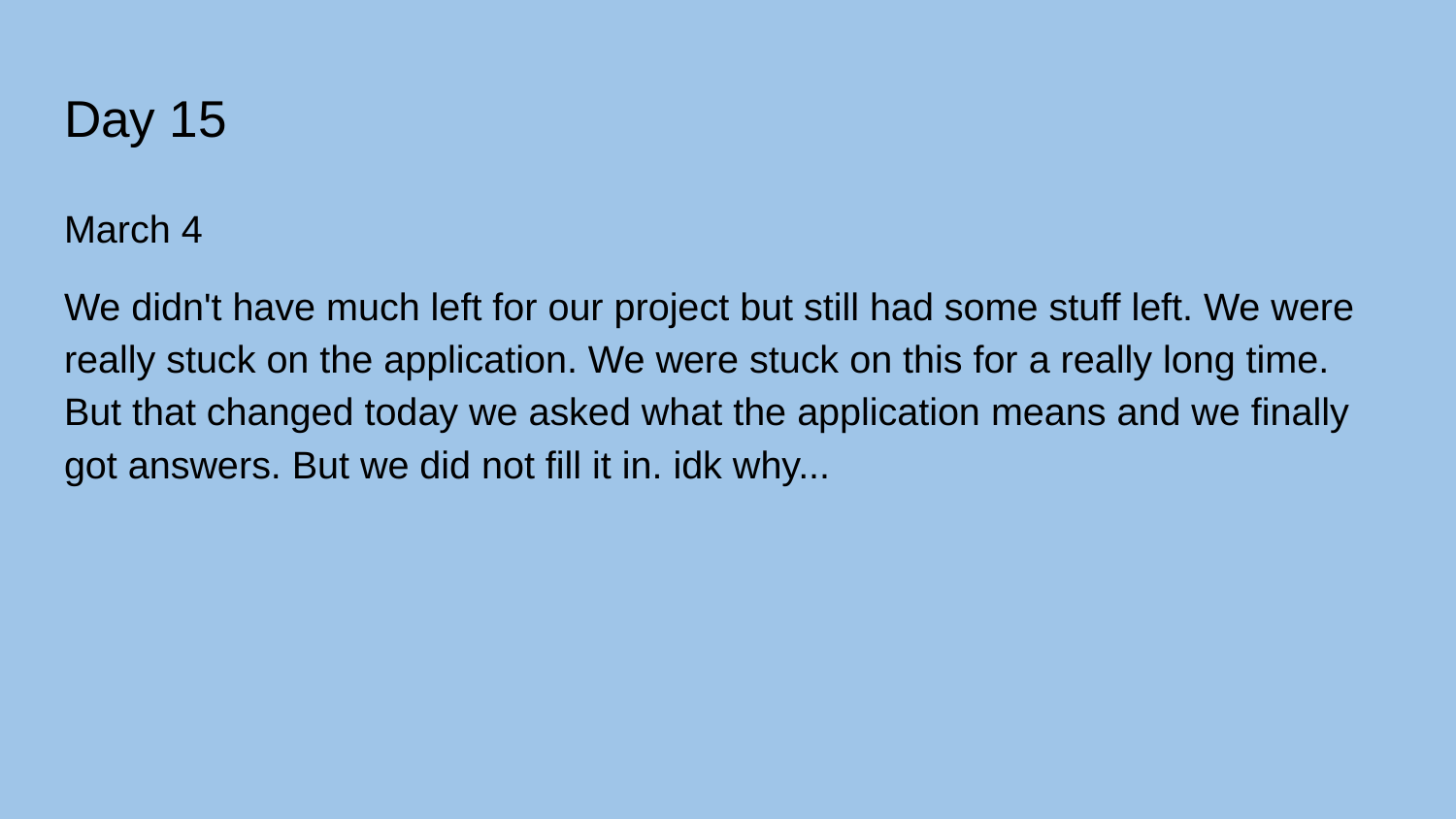

# Day 15
March 4
We didn't have much left for our project but still had some stuff left. We were really stuck on the application. We were stuck on this for a really long time. But that changed today we asked what the application means and we finally got answers. But we did not fill it in. idk why...